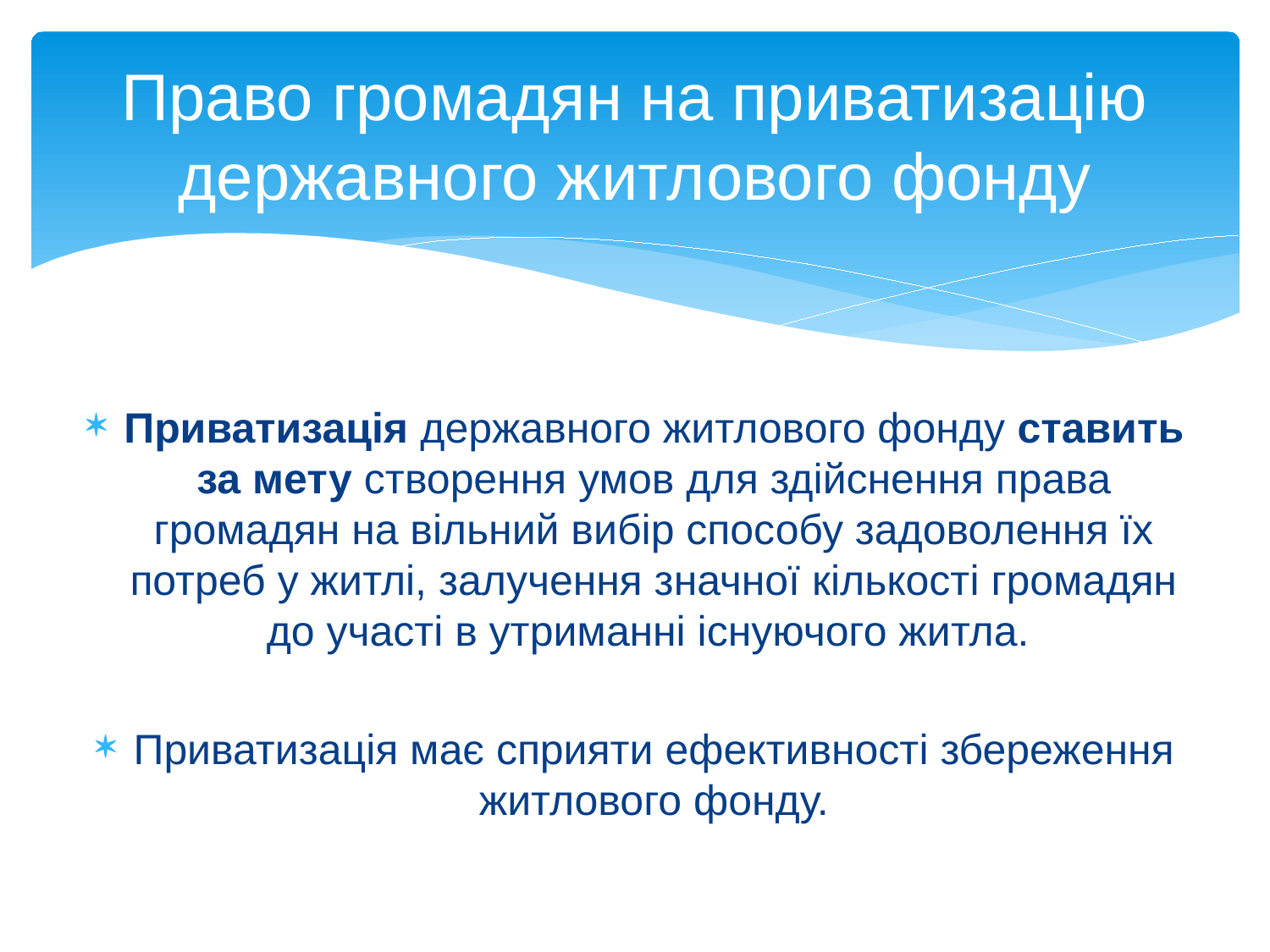

# Право громадян на приватизацію державного житлового фонду

Приватизація державного житлового фонду ставить за мету створення умов для здійснення права громадян на вільний вибір способу задоволення їх потреб у житлі, залучення значної кількості громадян до участі в утриманні існуючого житла.

Приватизація має сприяти ефективності збереження житлового фонду.